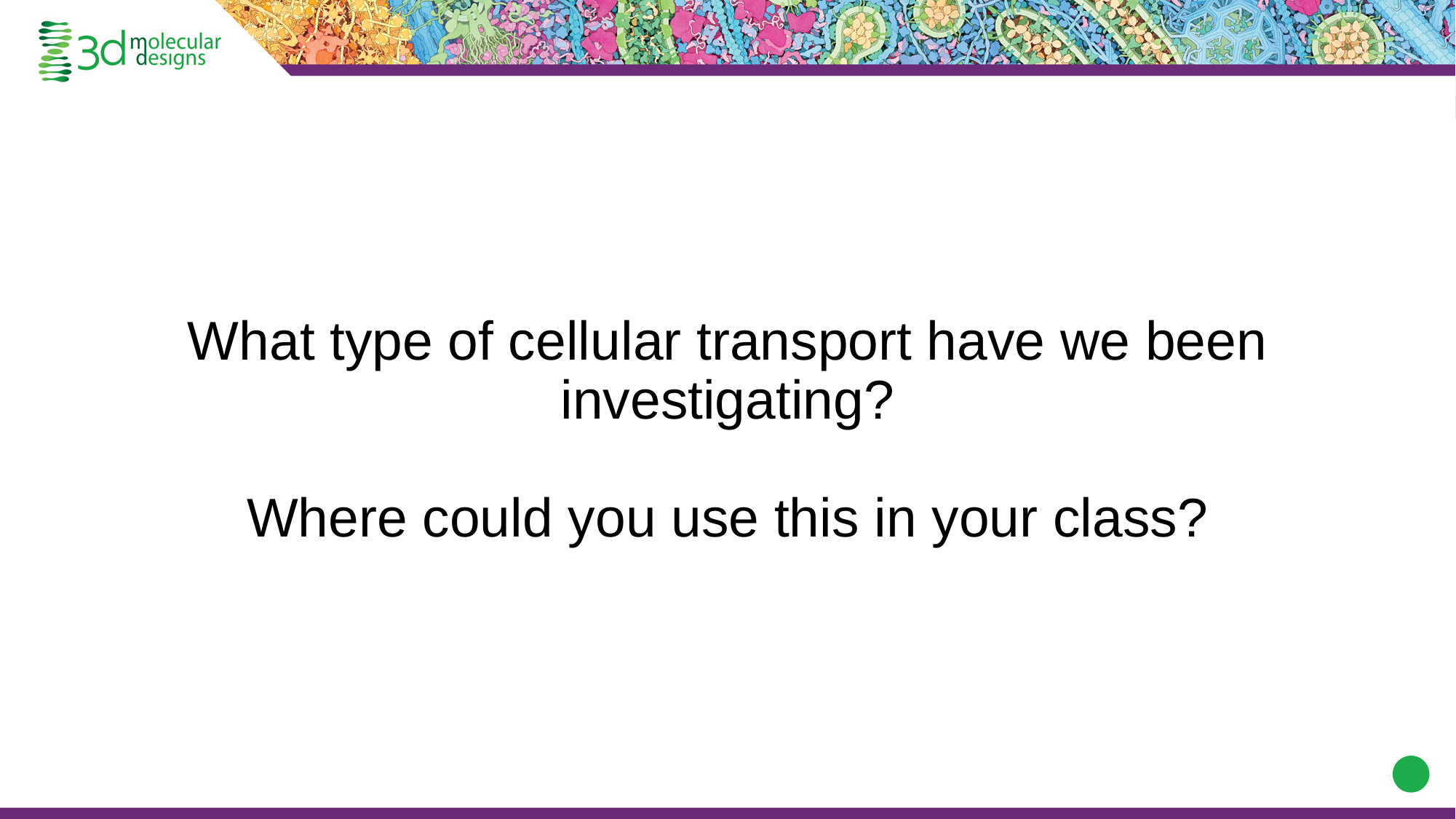

# What type of cellular transport have we been investigating? Where could you use this in your class?